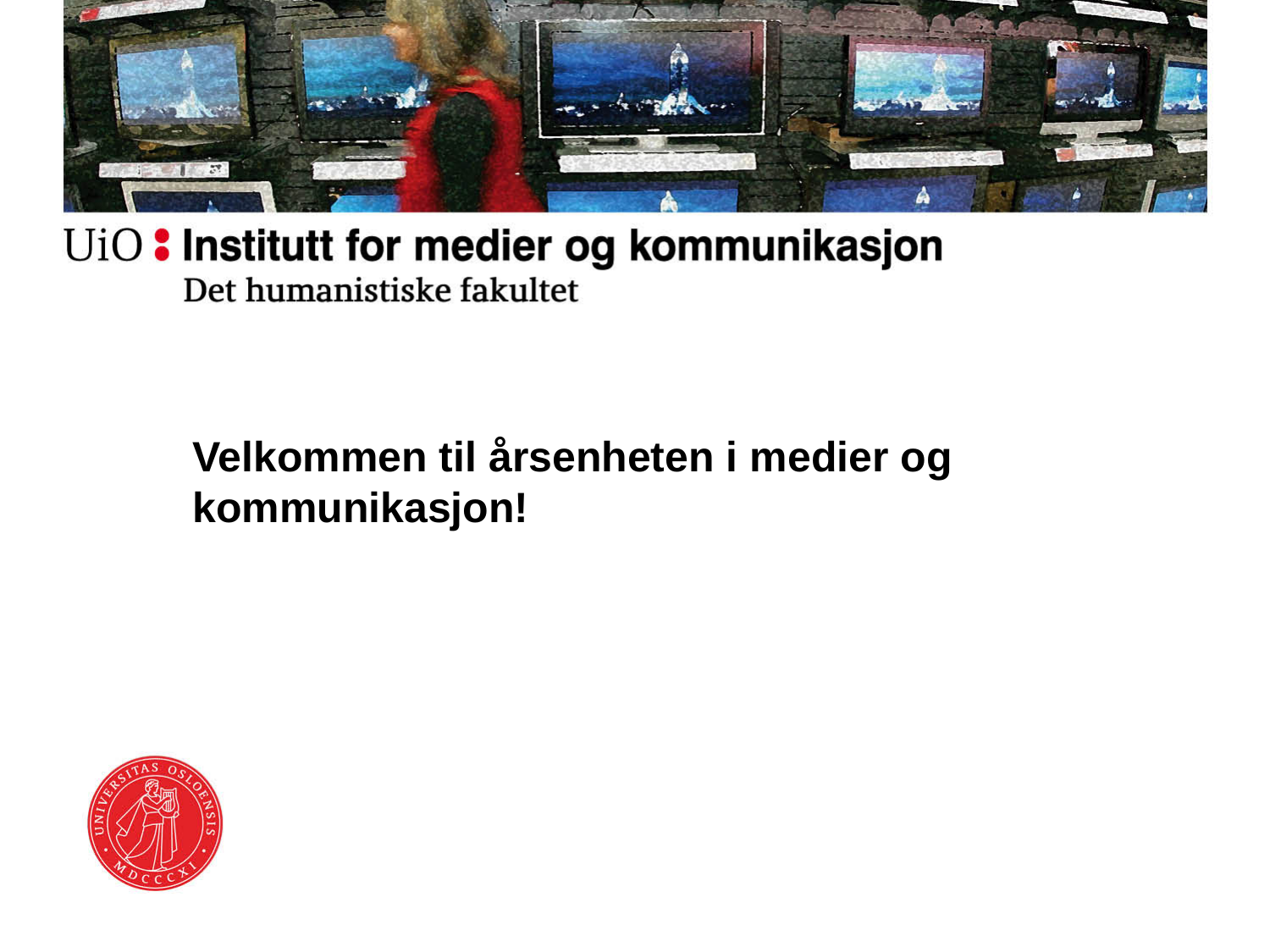

Velkommen til årsenheten i medier og kommunikasjon!